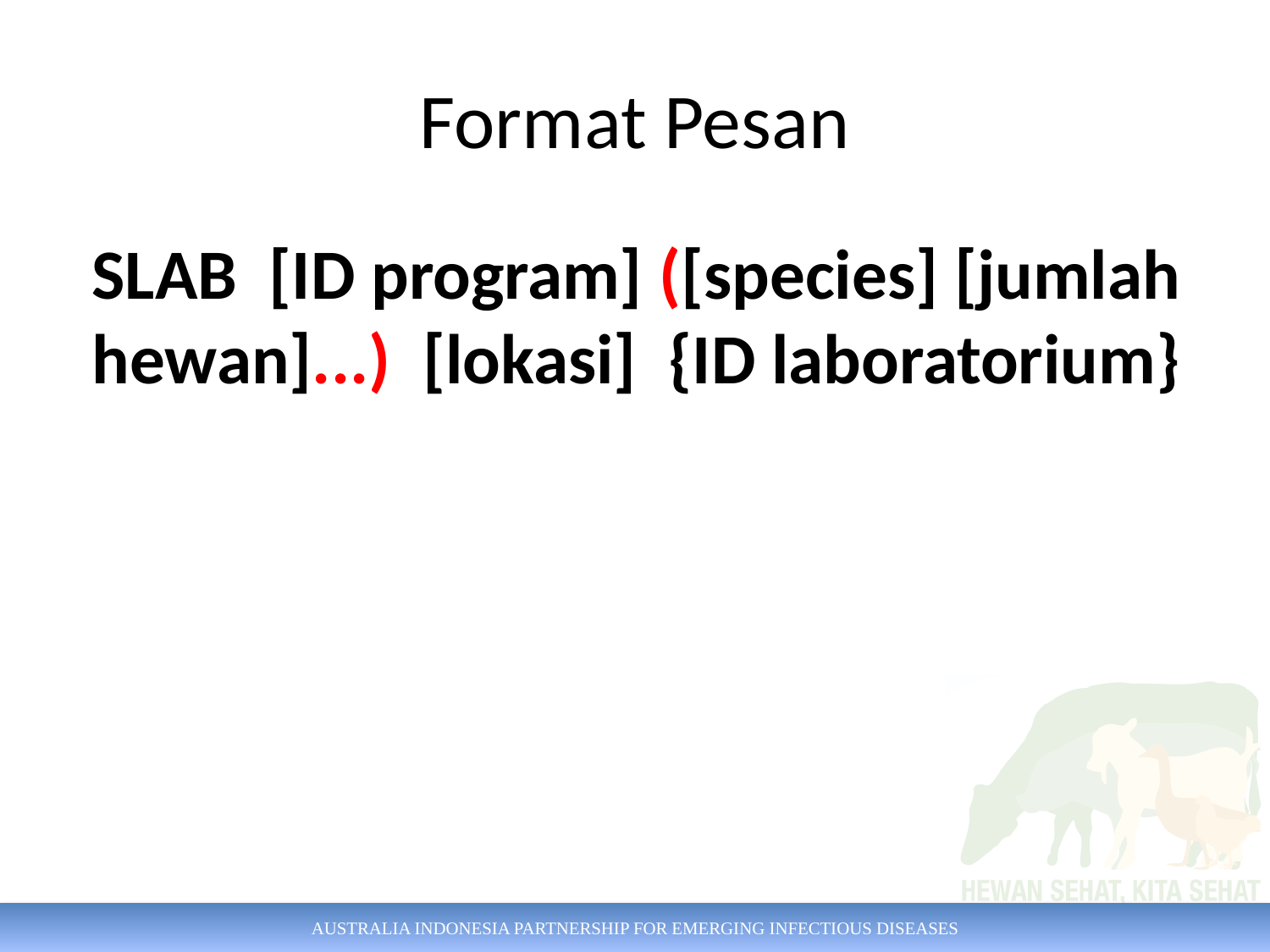

# Format Pesan
SLAB  [ID program] ([species] [jumlah hewan]...)  [lokasi]  {ID laboratorium}